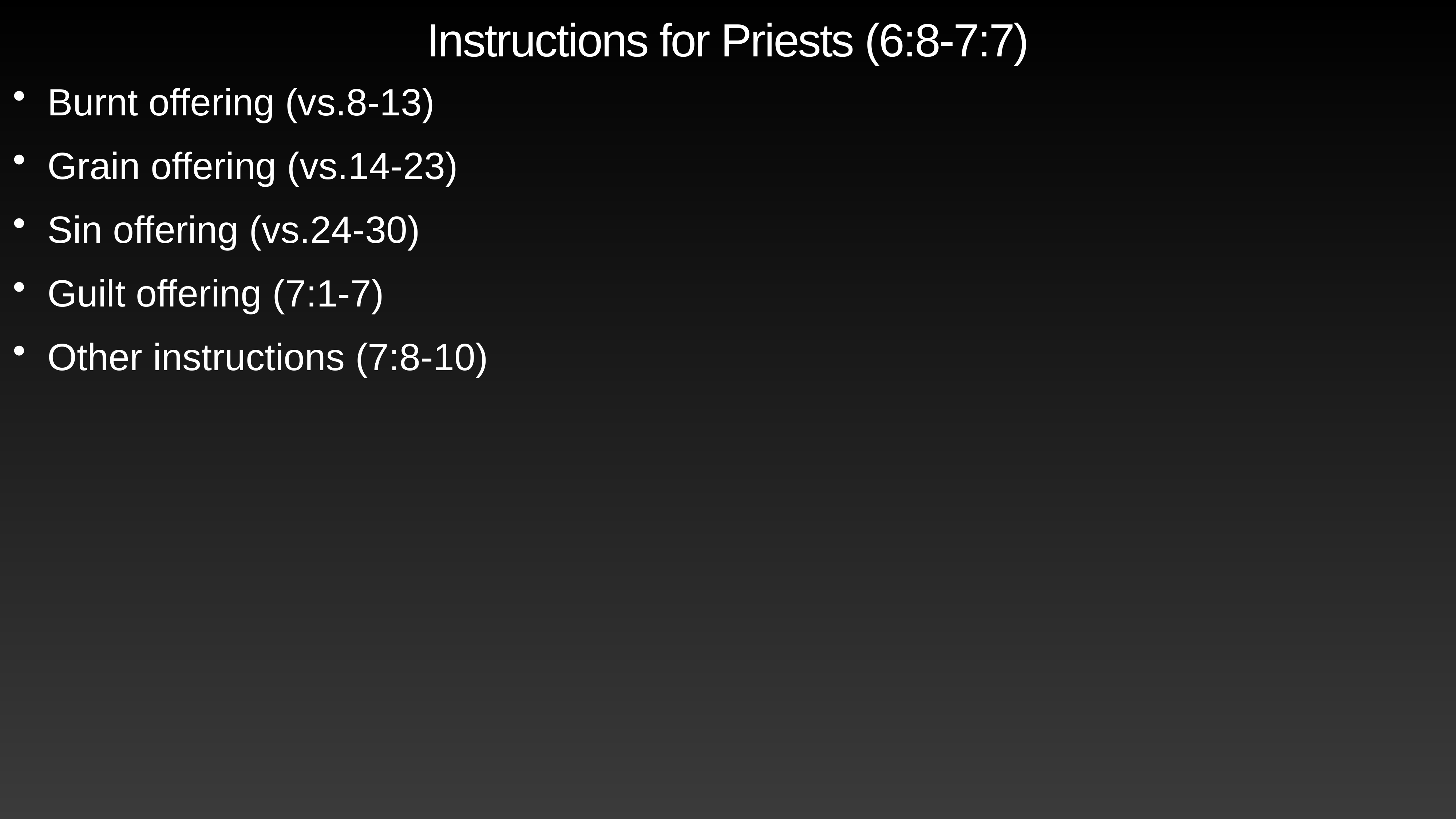

# Instructions for Priests (6:8-7:7)
Burnt offering (vs.8-13)
Grain offering (vs.14-23)
Sin offering (vs.24-30)
Guilt offering (7:1-7)
Other instructions (7:8-10)